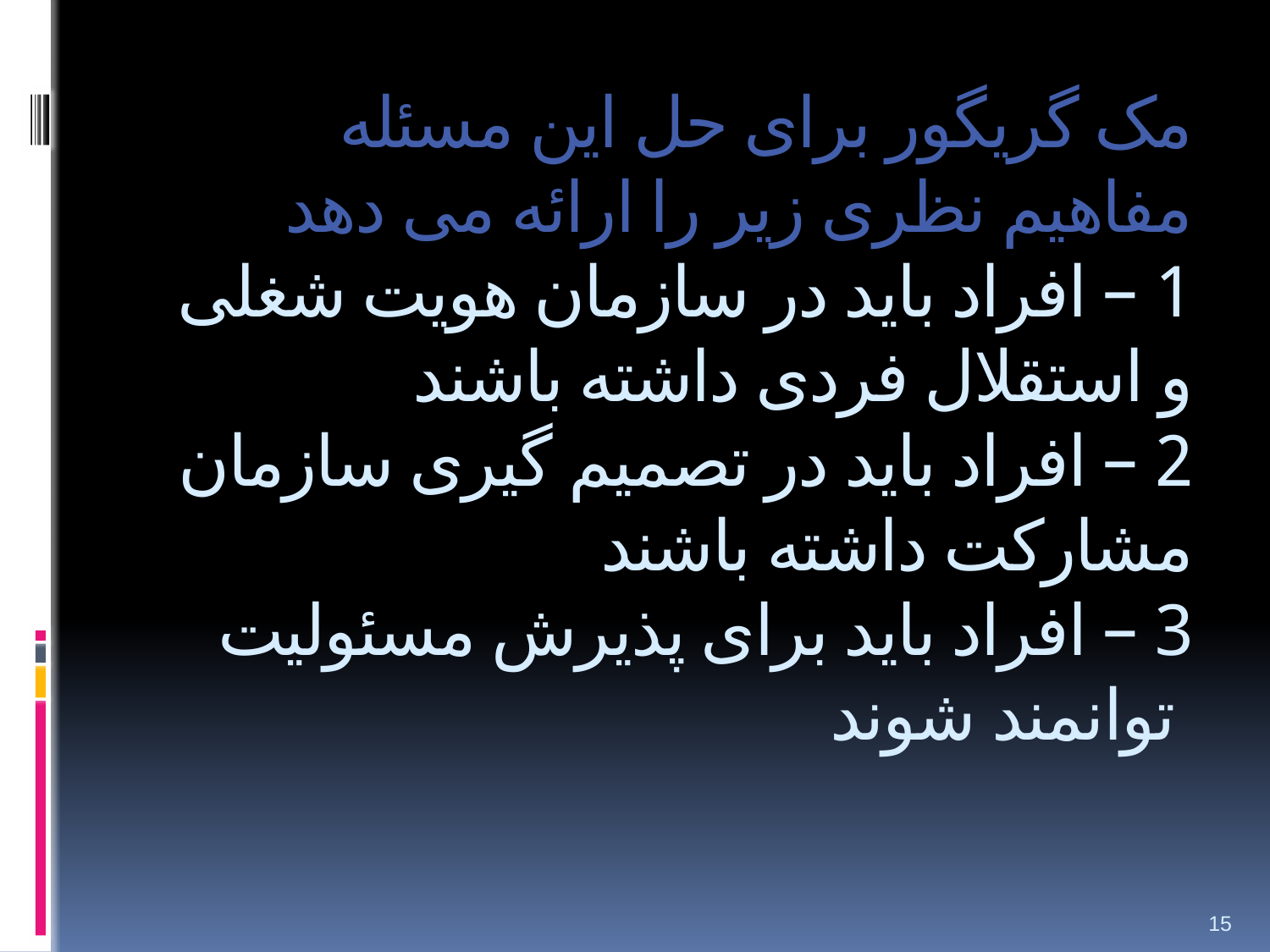

# مک گریگور برای حل این مسئله مفاهیم نظری زیر را ارائه می دهد 1 – افراد باید در سازمان هویت شغلی و استقلال فردی داشته باشند 2 – افراد باید در تصمیم گیری سازمان مشارکت داشته باشند 3 – افراد باید برای پذیرش مسئولیت توانمند شوند

15
کاظم عسگری/ مبانی سازمان و مدیریت